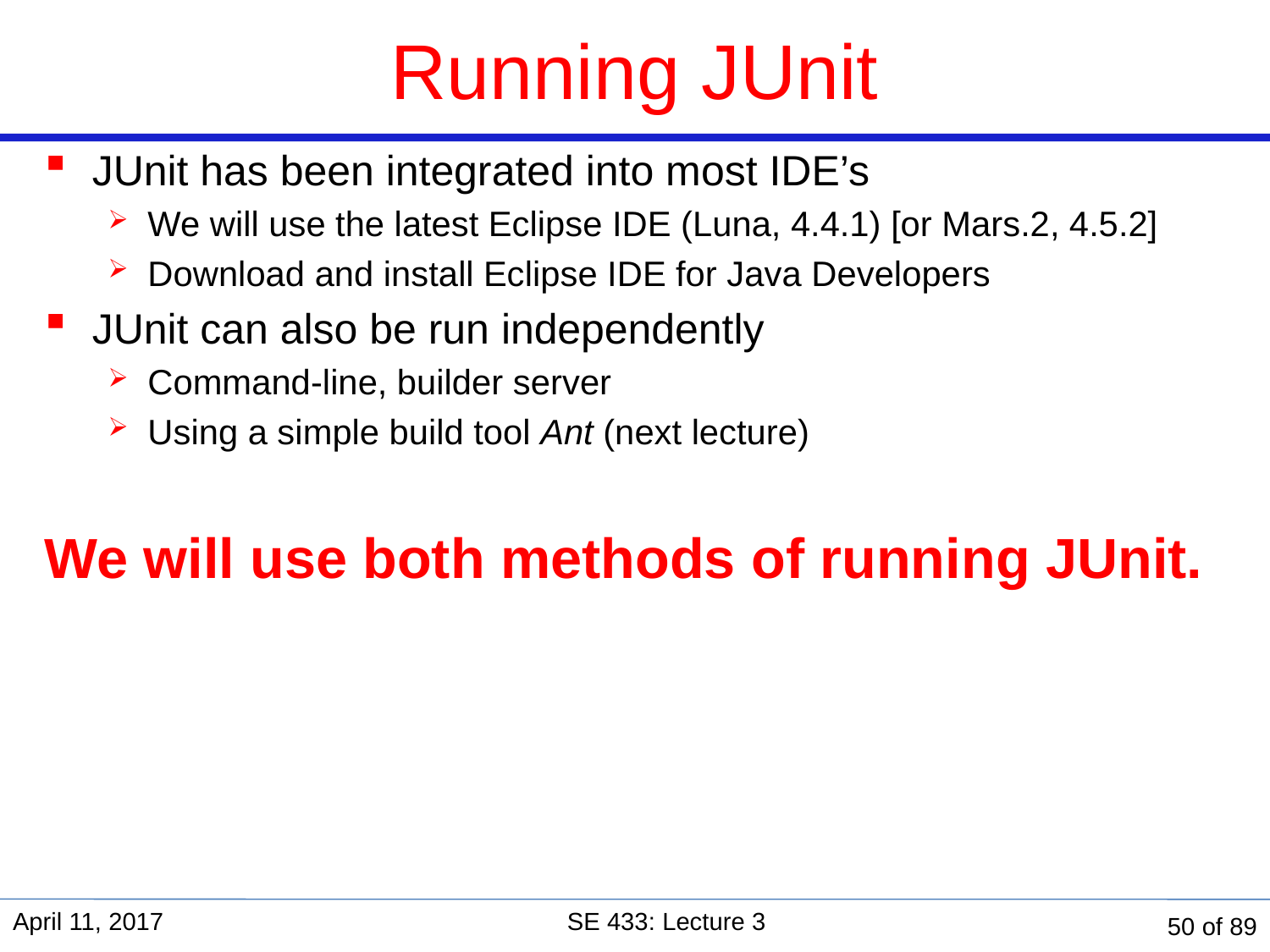

# Running JUnit
JUnit has been integrated into most IDE’s
We will use the latest Eclipse IDE (Luna, 4.4.1) [or Mars.2, 4.5.2]
Download and install Eclipse IDE for Java Developers
JUnit can also be run independently
Command-line, builder server
Using a simple build tool Ant (next lecture)

We will use both methods of running JUnit.

April 11, 2017
SE 433: Lecture 3
50 of 89